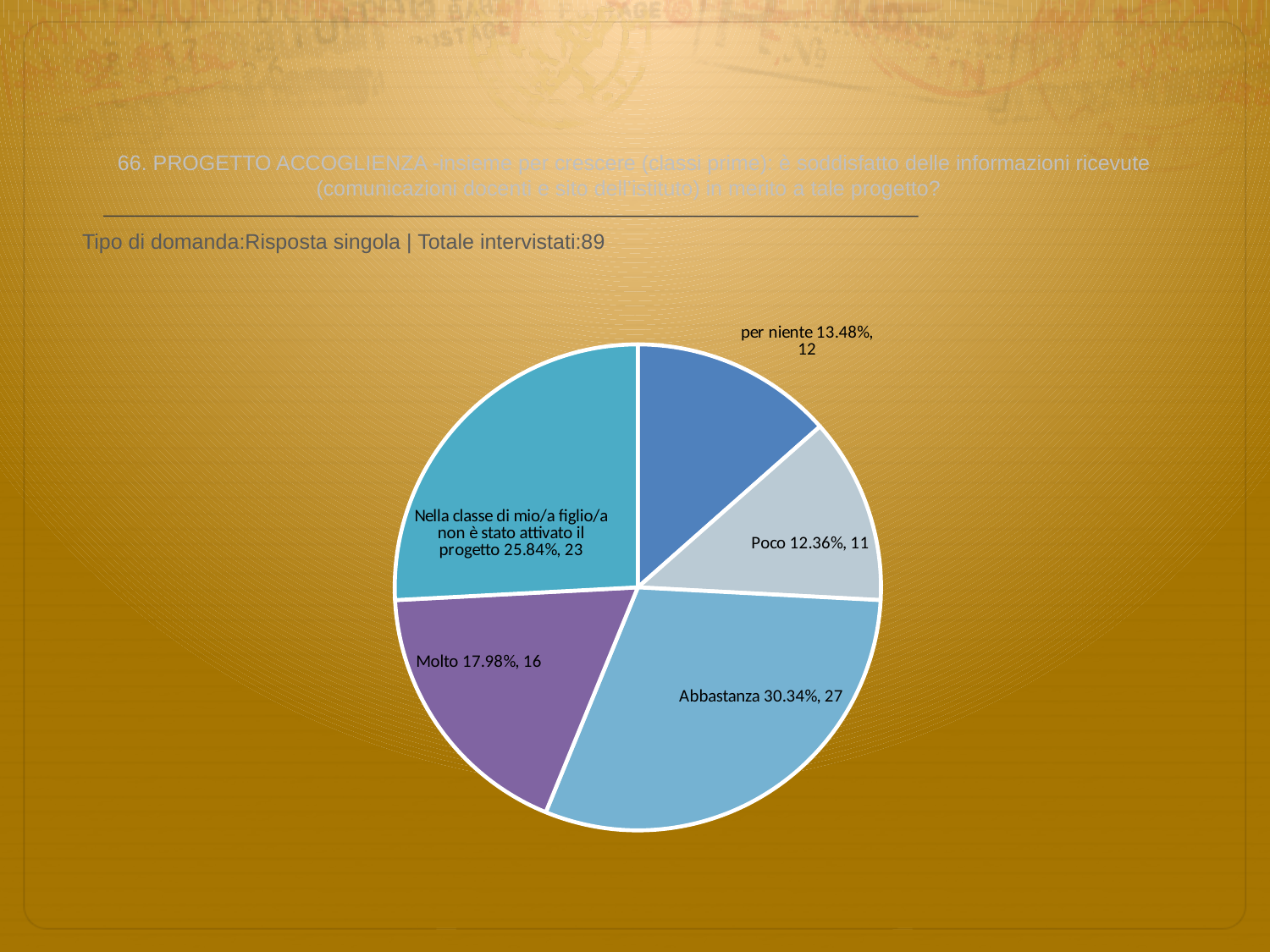

# 66. PROGETTO ACCOGLIENZA -insieme per crescere (classi prime): è soddisfatto delle informazioni ricevute (comunicazioni docenti e sito dell’istituto) in merito a tale progetto?
 Tipo di domanda:Risposta singola | Totale intervistati:89

### Chart

| Category | Total |
|---|---|
| per niente | 0.1348 |
| Poco | 0.1236 |
| Abbastanza | 0.3034 |
| Molto | 0.17979999 |
| Nella classe di mio/a figlio/a non è stato attivato il progetto | 0.2584 |